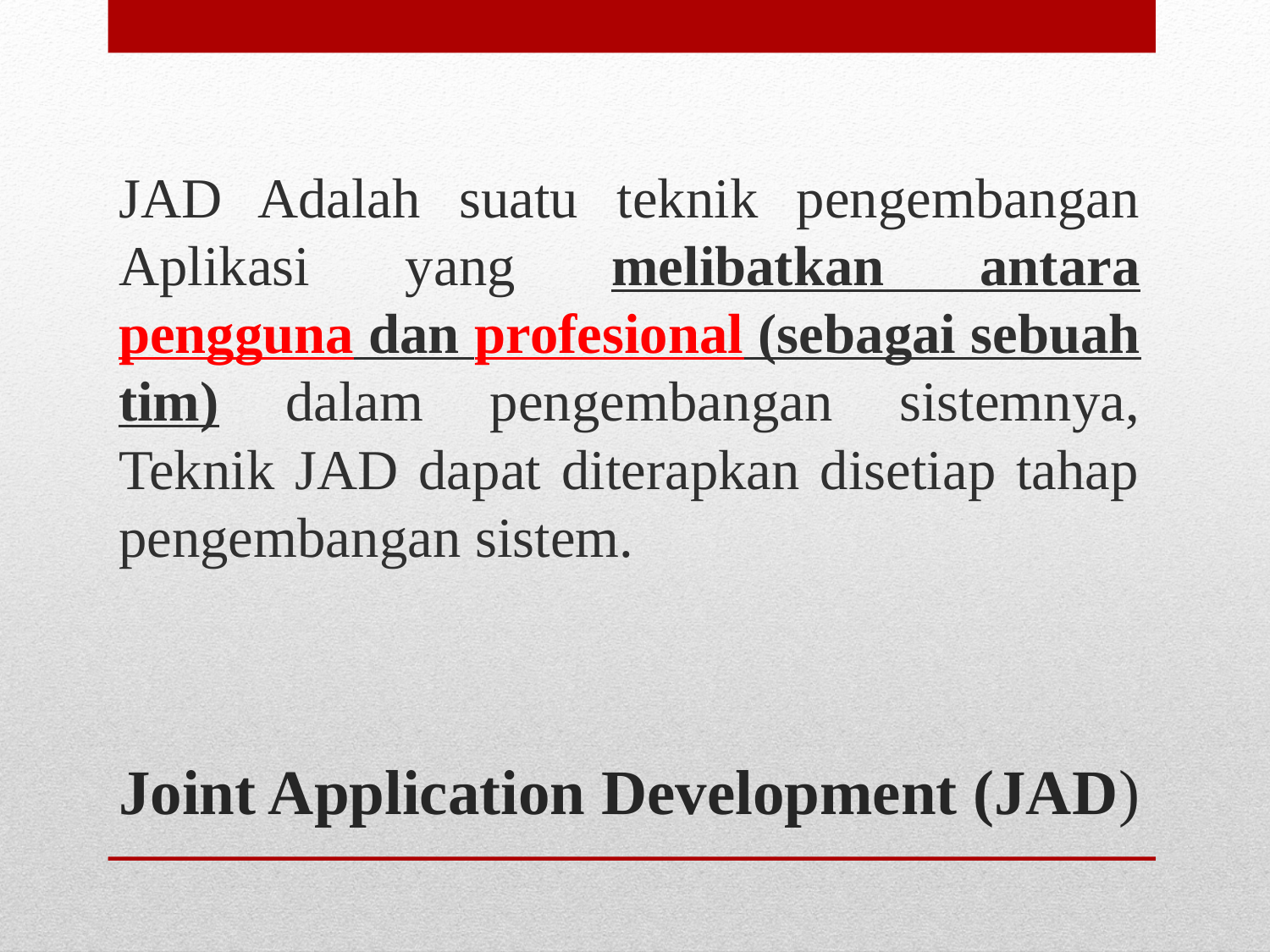

JAD Adalah suatu teknik pengembangan Aplikasi yang melibatkan antara pengguna dan profesional (sebagai sebuah tim) dalam pengembangan sistemnya, Teknik JAD dapat diterapkan disetiap tahap pengembangan sistem.
# Joint Application Development (JAD)